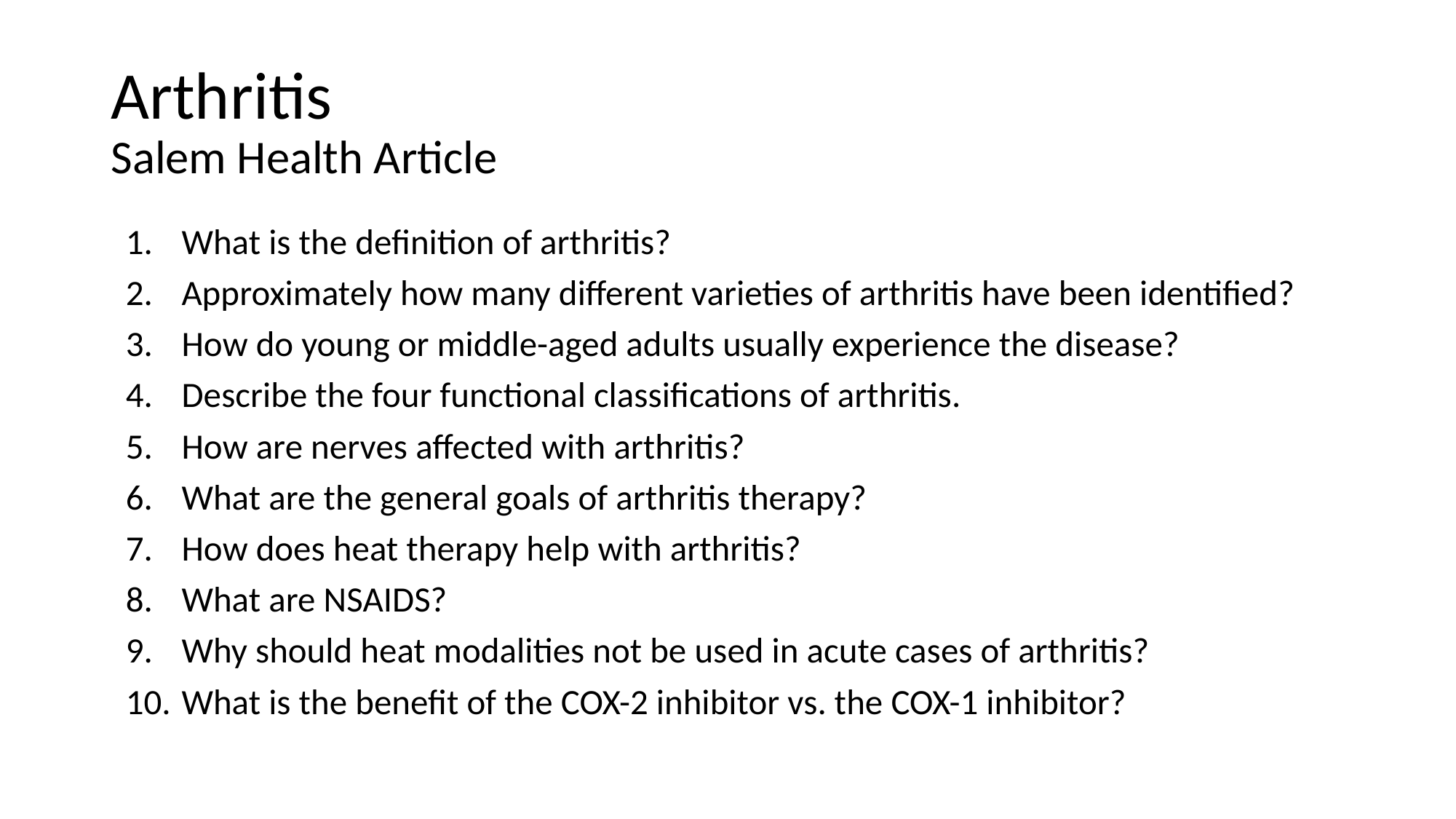

# Arthritis Salem Health Article
What is the definition of arthritis?
Approximately how many different varieties of arthritis have been identified?
How do young or middle-aged adults usually experience the disease?
Describe the four functional classifications of arthritis.
How are nerves affected with arthritis?
What are the general goals of arthritis therapy?
How does heat therapy help with arthritis?
What are NSAIDS?
Why should heat modalities not be used in acute cases of arthritis?
What is the benefit of the COX-2 inhibitor vs. the COX-1 inhibitor?